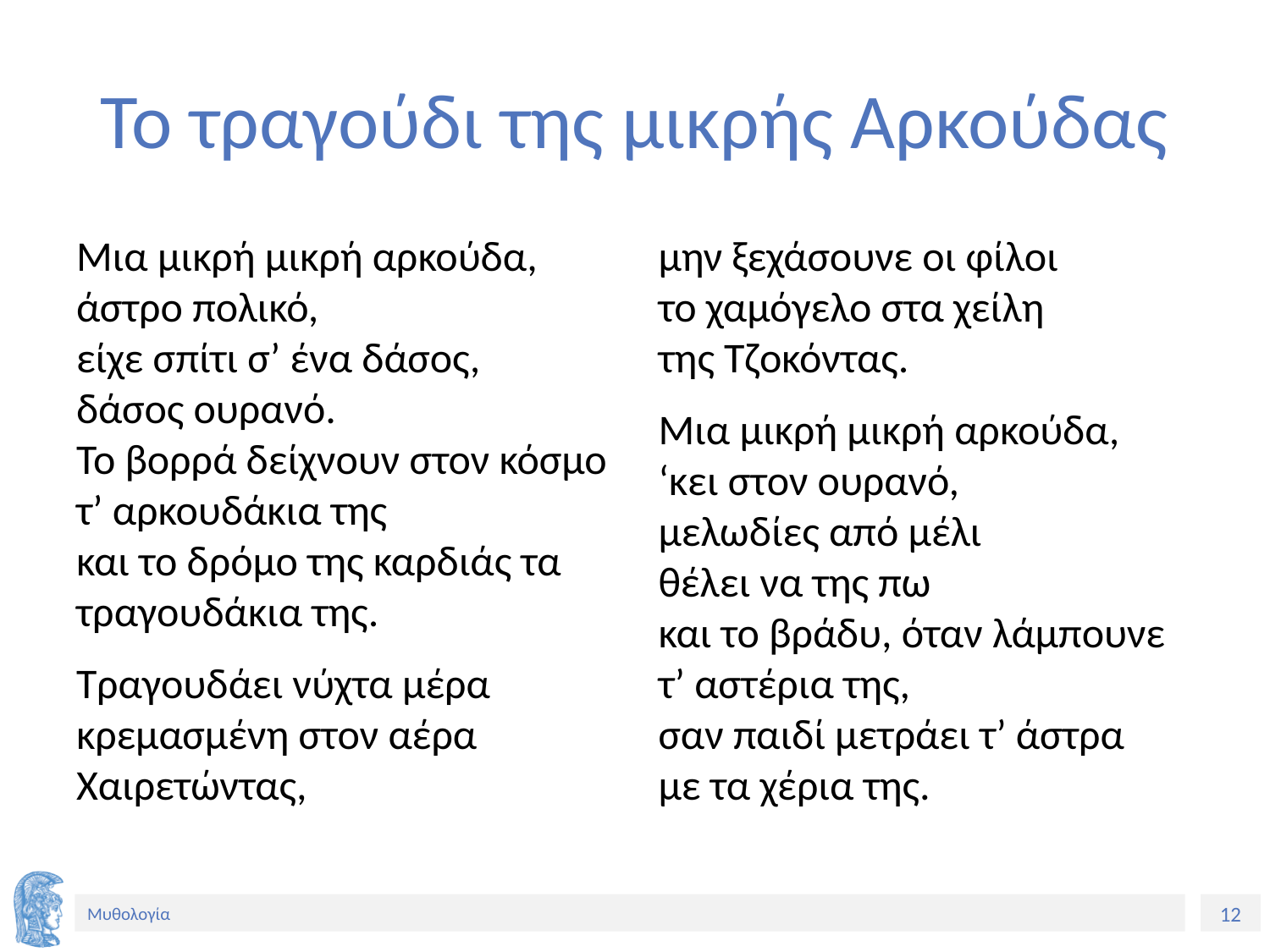

# Το τραγούδι της μικρής Αρκούδας
Μια μικρή μικρή αρκούδα, άστρο πολικό,
είχε σπίτι σ’ ένα δάσος,
δάσος ουρανό.
Το βορρά δείχνουν στον κόσμο τ’ αρκουδάκια της
και το δρόμο της καρδιάς τα τραγουδάκια της.
Τραγουδάει νύχτα μέρα
κρεμασμένη στον αέρα
Χαιρετώντας,

μην ξεχάσουνε οι φίλοι
το χαμόγελο στα χείλη
της Τζοκόντας.
Μια μικρή μικρή αρκούδα,
‘κει στον ουρανό,
μελωδίες από μέλι
θέλει να της πω
και το βράδυ, όταν λάμπουνε τ’ αστέρια της,
σαν παιδί μετράει τ’ άστρα
με τα χέρια της.